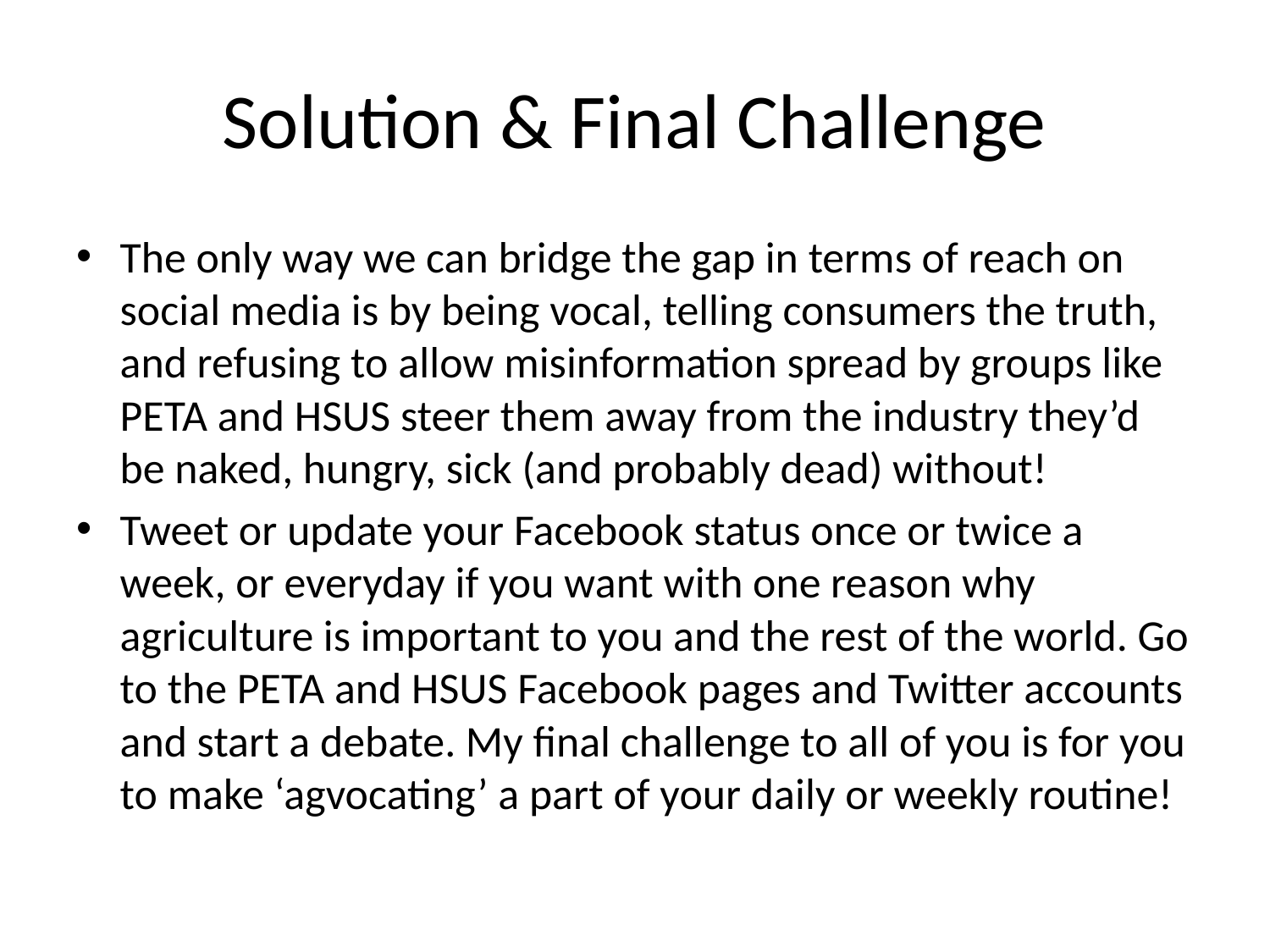

# Solution & Final Challenge
The only way we can bridge the gap in terms of reach on social media is by being vocal, telling consumers the truth, and refusing to allow misinformation spread by groups like PETA and HSUS steer them away from the industry they’d be naked, hungry, sick (and probably dead) without!
Tweet or update your Facebook status once or twice a week, or everyday if you want with one reason why agriculture is important to you and the rest of the world. Go to the PETA and HSUS Facebook pages and Twitter accounts and start a debate. My final challenge to all of you is for you to make ‘agvocating’ a part of your daily or weekly routine!